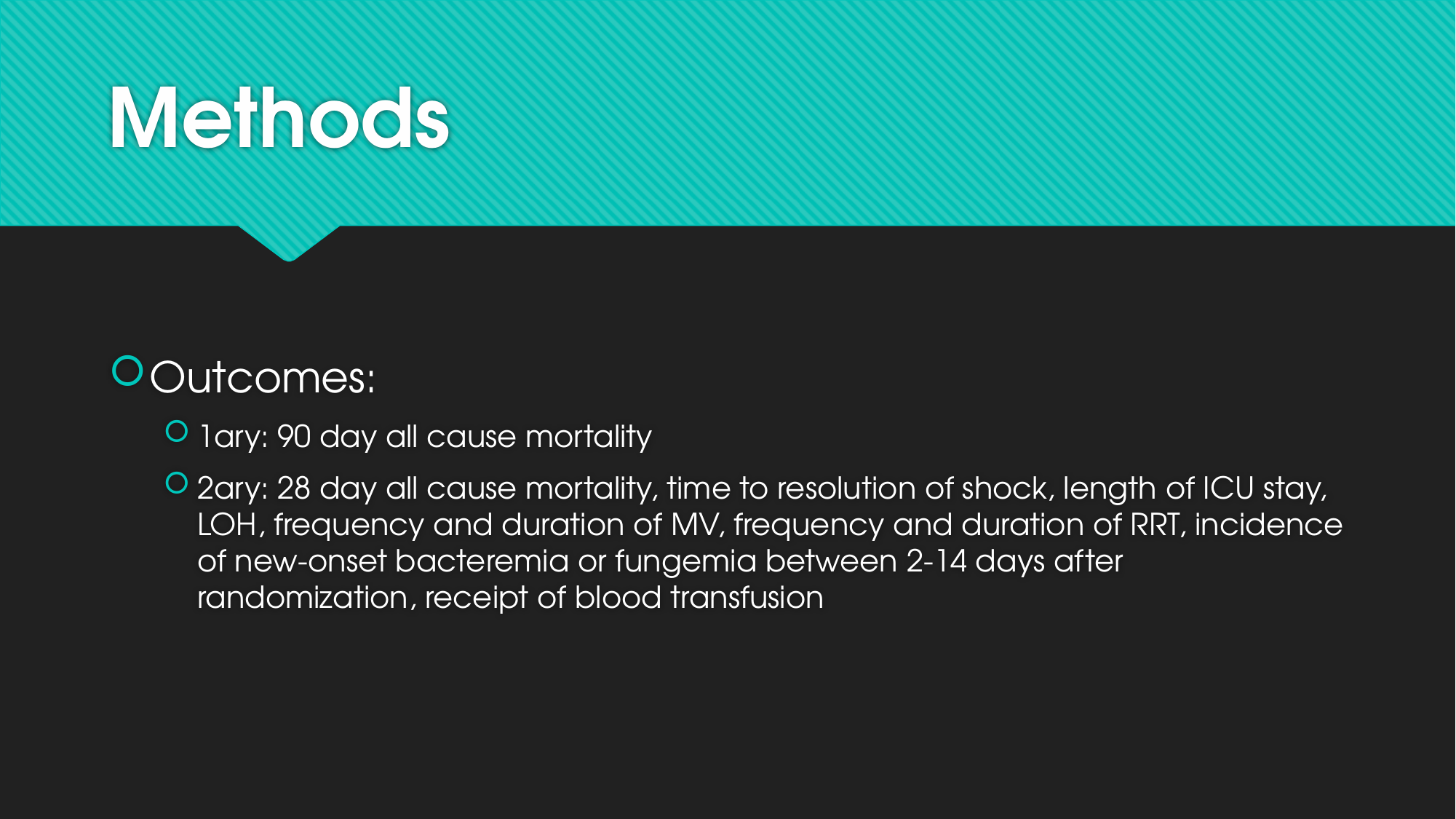

# Methods
Outcomes:
1ary: 90 day all cause mortality
2ary: 28 day all cause mortality, time to resolution of shock, length of ICU stay, LOH, frequency and duration of MV, frequency and duration of RRT, incidence of new-onset bacteremia or fungemia between 2-14 days after randomization, receipt of blood transfusion